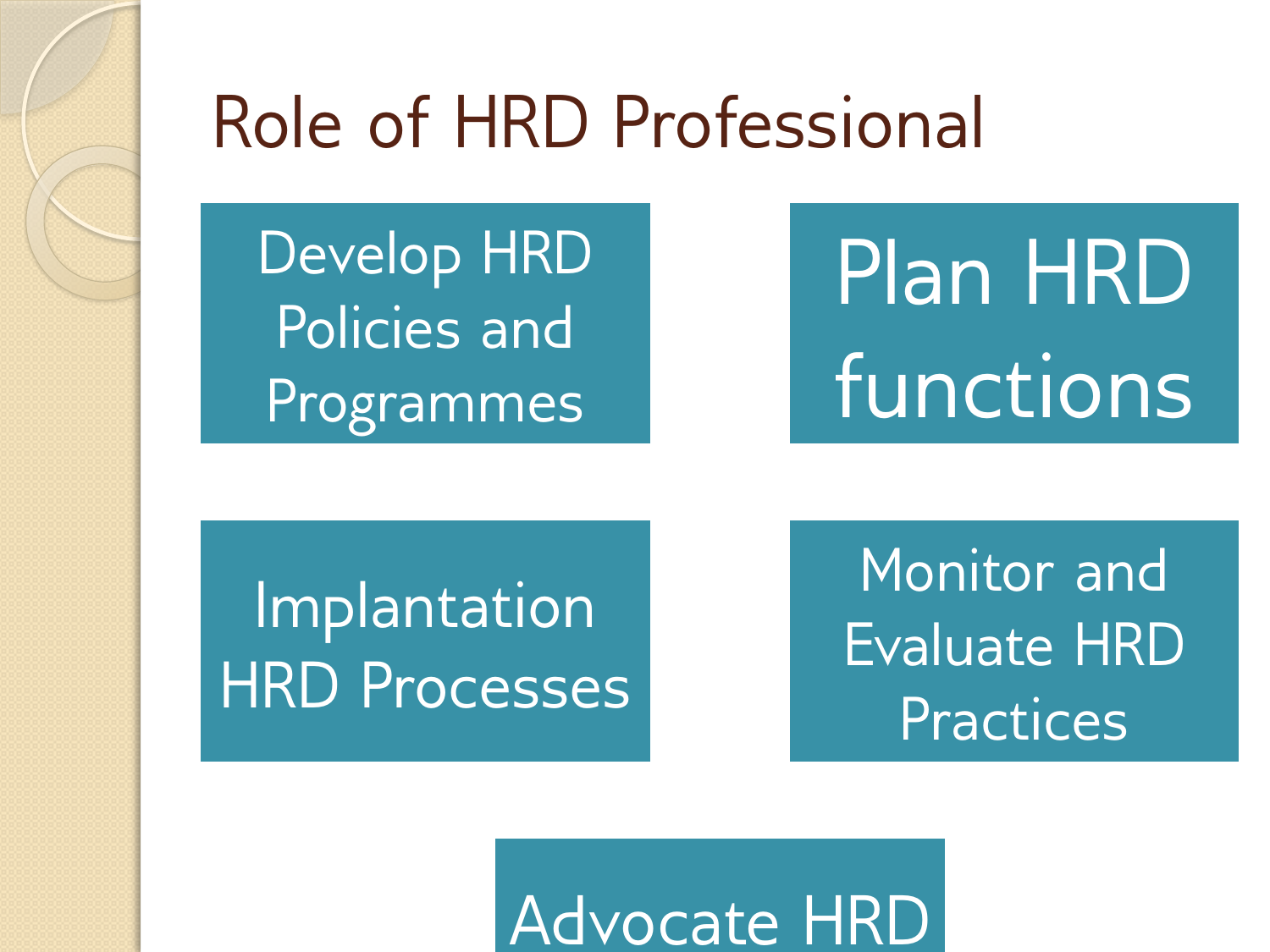

# Role of HRD Professional
Develop HRD Policies and Programmes
Plan HRD functions
Implantation HRD Processes
Monitor and Evaluate HRD Practices